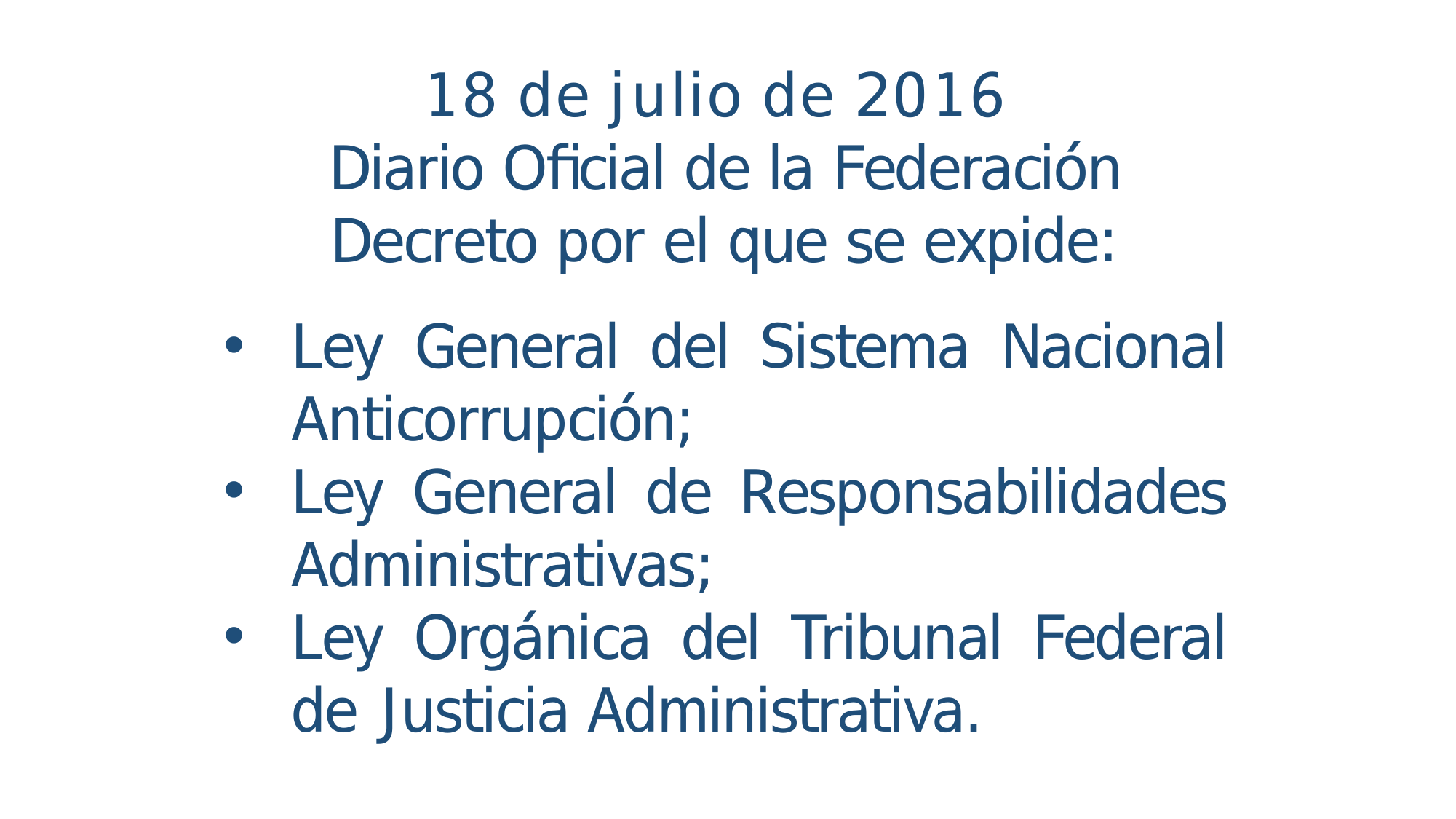

18 de julio de 2016
Diario Oficial de la Federación
Decreto por el que se expide:

Ley General del Sistema Nacional Anticorrupción;
Ley General de Responsabilidades Administrativas;
Ley Orgánica del Tribunal Federal de Justicia Administrativa.